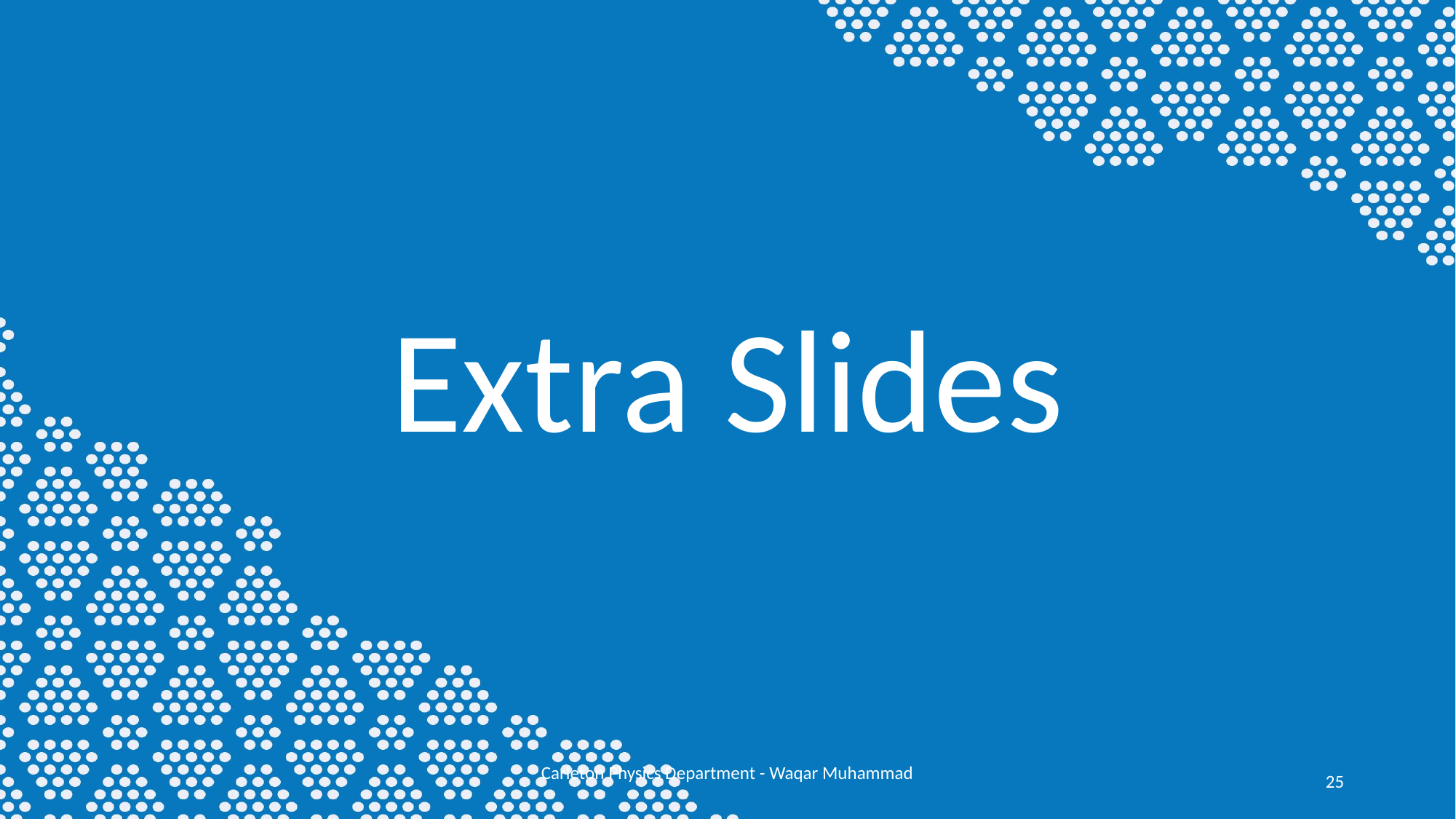

# Extra Slides
Carleton Physics Department - Waqar Muhammad
25